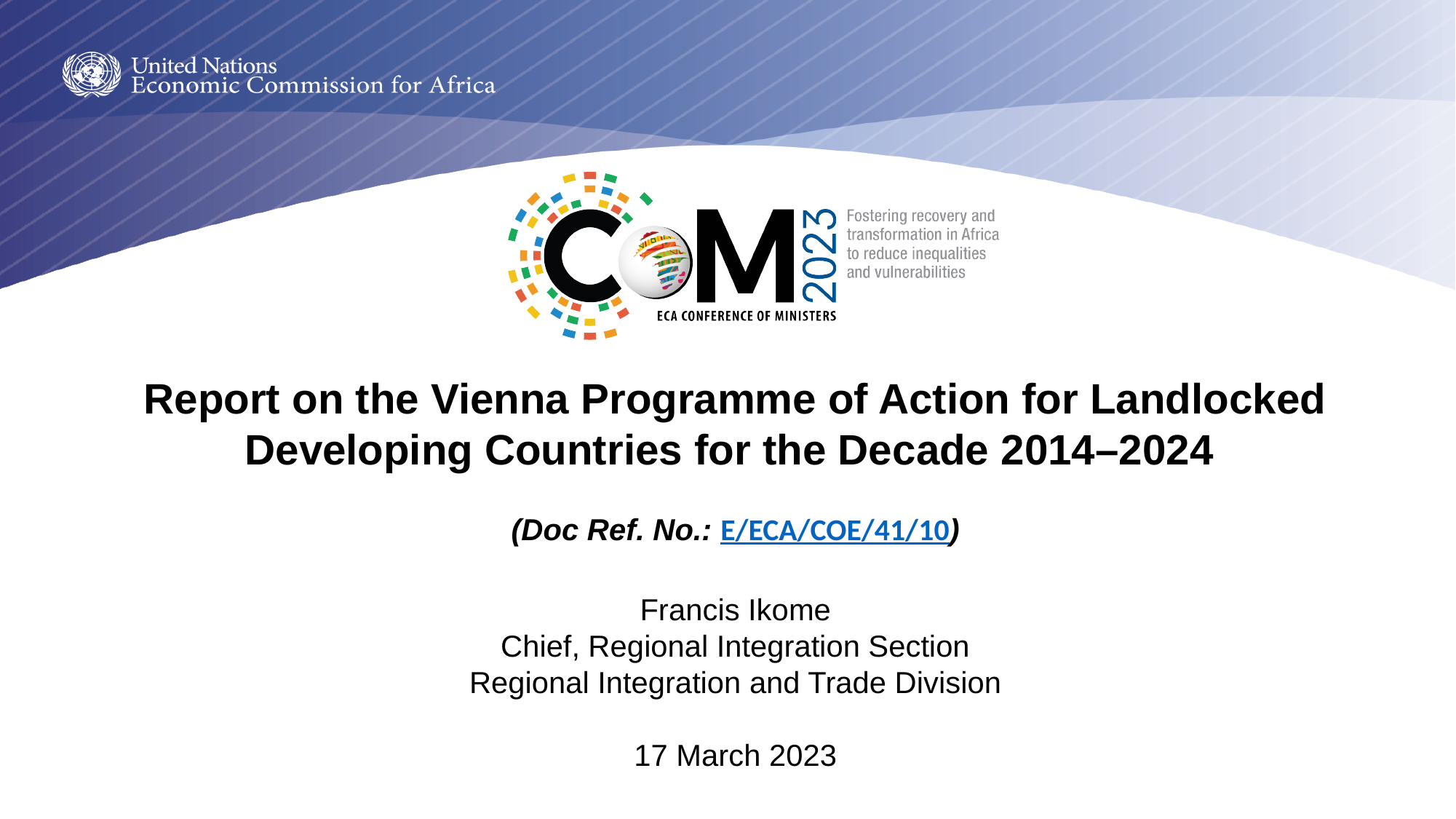

Report on the Vienna Programme of Action for Landlocked Developing Countries for the Decade 2014–2024

(Doc Ref. No.: E/ECA/COE/41/10)
Francis Ikome
Chief, Regional Integration Section
Regional Integration and Trade Division
17 March 2023